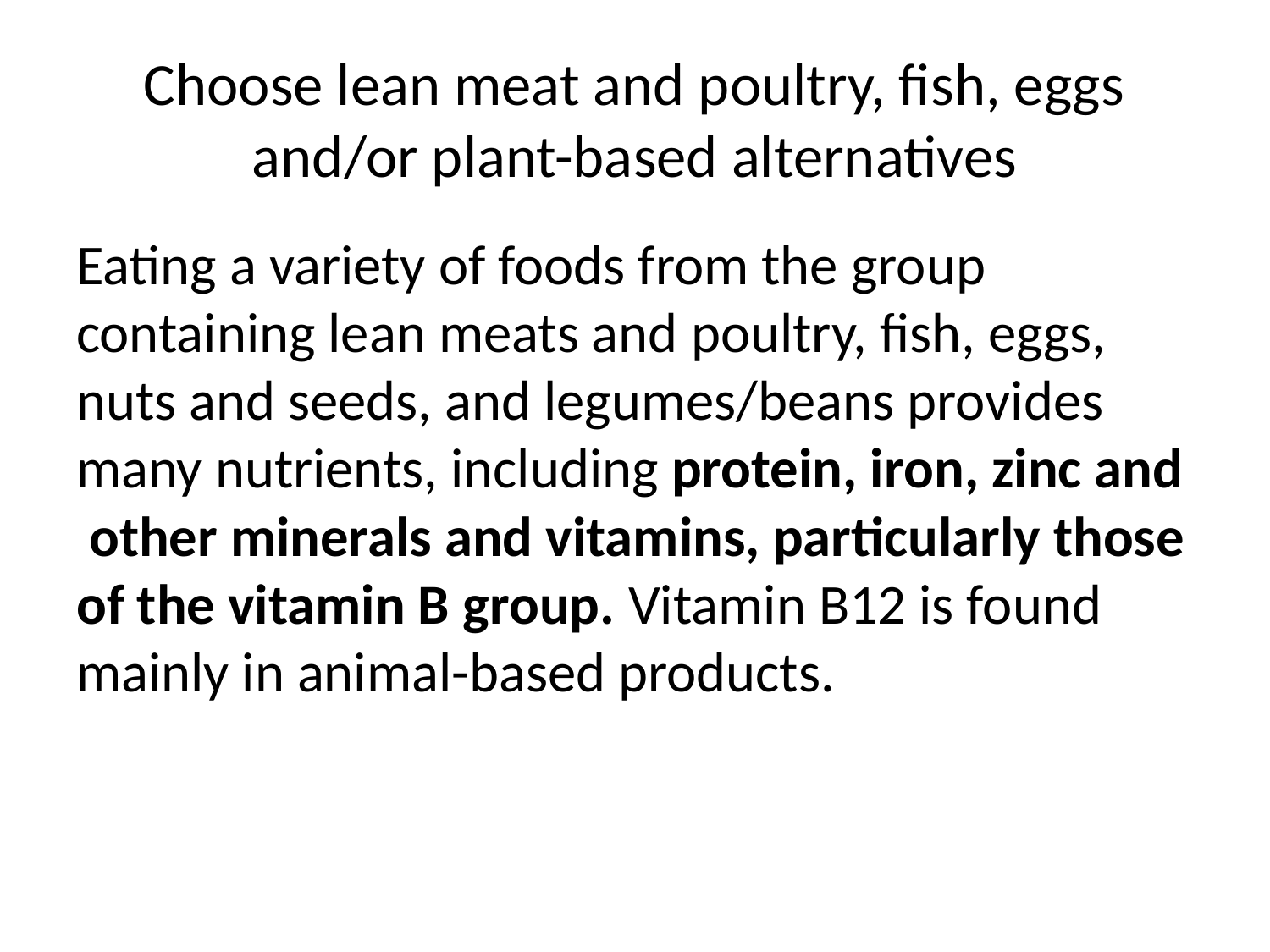

# Choose lean meat and poultry, fish, eggs and/or plant-based alternatives
Eating a variety of foods from the group containing lean meats and poultry, fish, eggs, nuts and seeds, and legumes/beans provides many nutrients, including protein, iron, zinc and  other minerals and vitamins, particularly those of the vitamin B group. Vitamin B12 is found mainly in animal-based products.